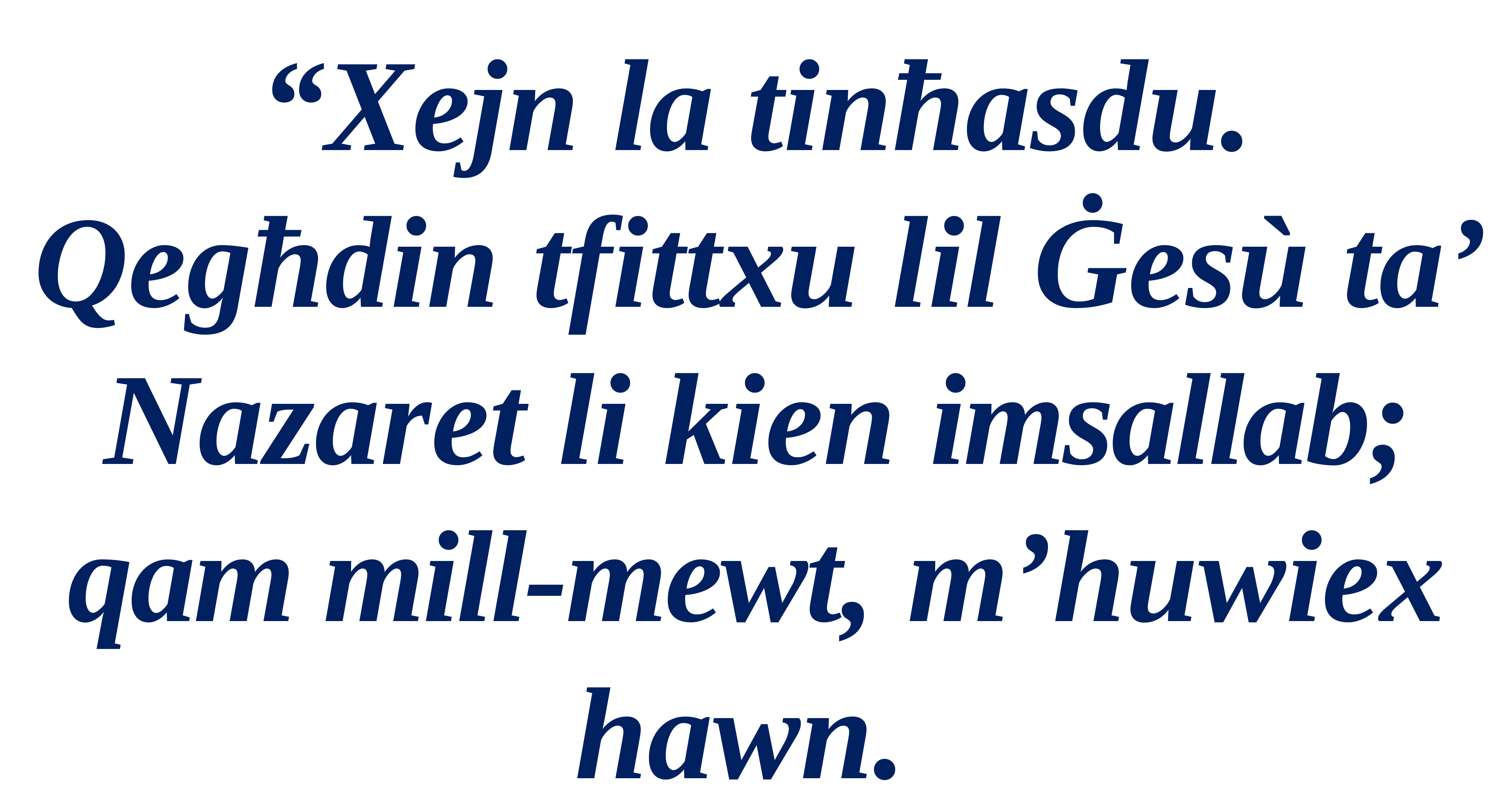

“Xejn la tinħasdu. Qegħdin tfittxu lil Ġesù ta’ Nazaret li kien imsallab; qam mill-mewt, m’huwiex hawn.